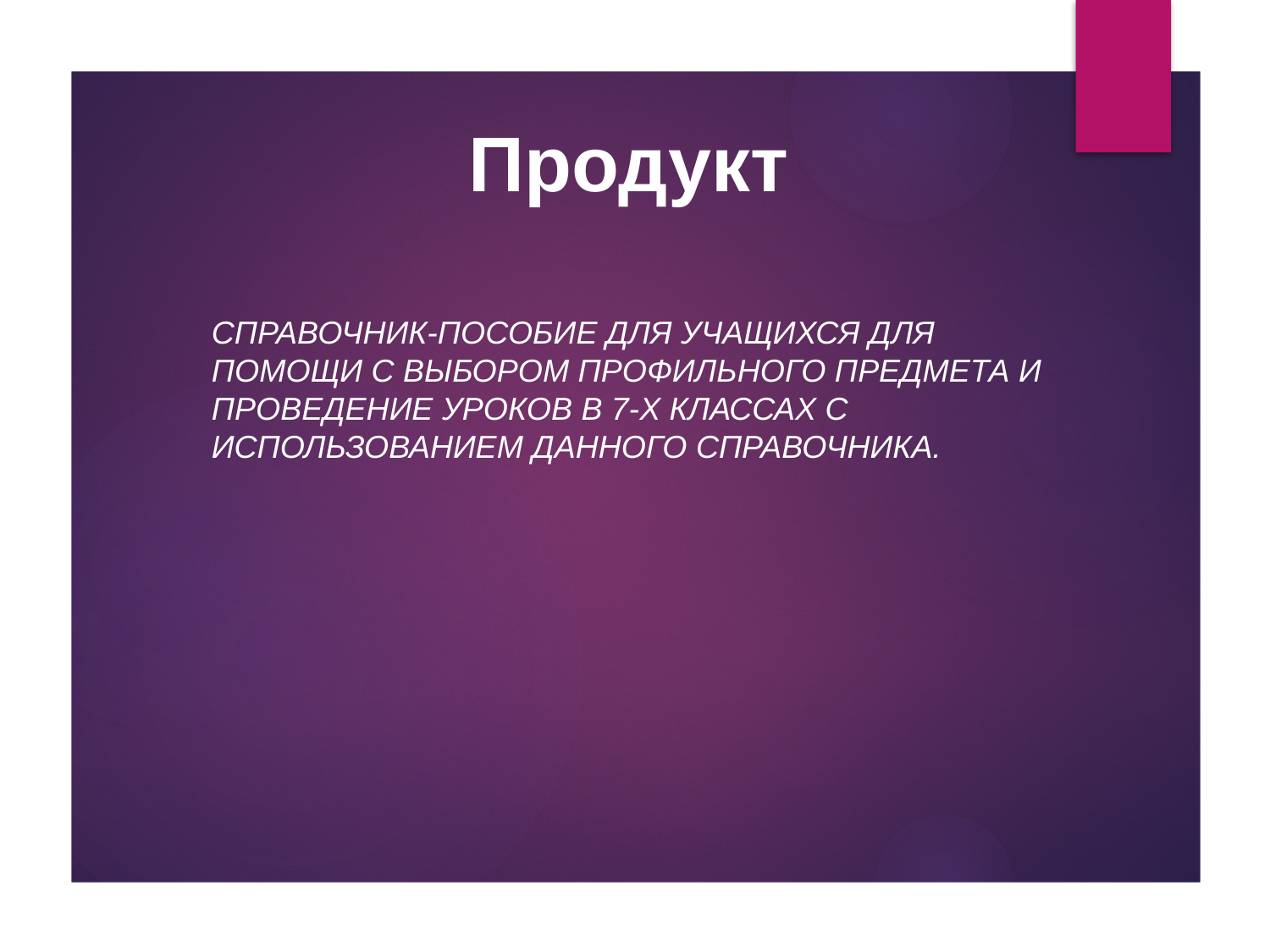

# Продукт
СПРАВОЧНИК-ПОСОБИЕ ДЛЯ УЧАЩИХСЯ ДЛЯ ПОМОЩИ С ВЫБОРОМ ПРОФИЛЬНОГО ПРЕДМЕТА И ПРОВЕДЕНИЕ УРОКОВ В 7-Х КЛАССАХ С ИСПОЛЬЗОВАНИЕМ ДАННОГО СПРАВОЧНИКА.